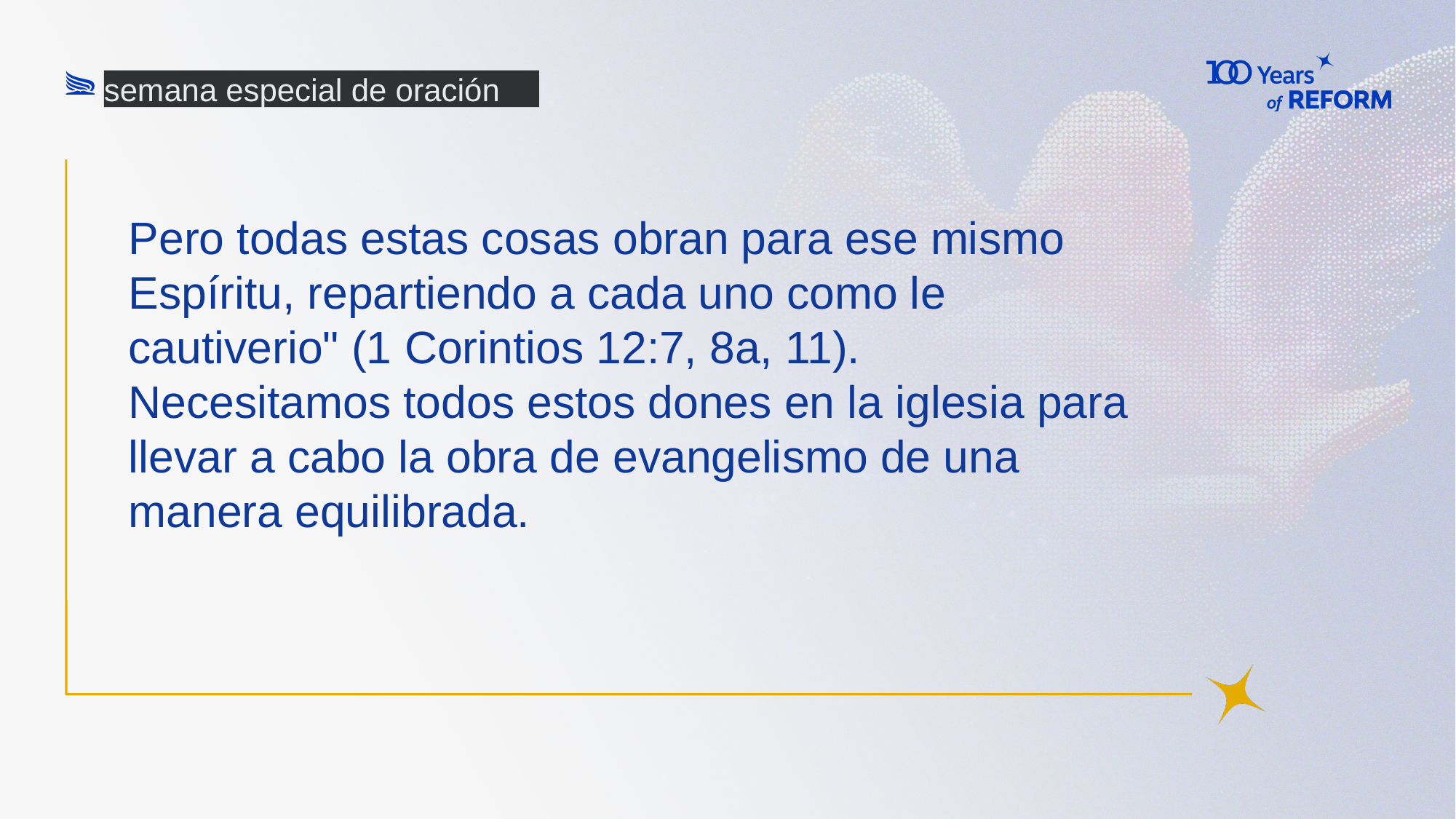

semana especial de oración
# Pero todas estas cosas obran para ese mismo Espíritu, repartiendo a cada uno como le cautiverio" (1 Corintios 12:7, 8a, 11). Necesitamos todos estos dones en la iglesia para llevar a cabo la obra de evangelismo de una manera equilibrada.